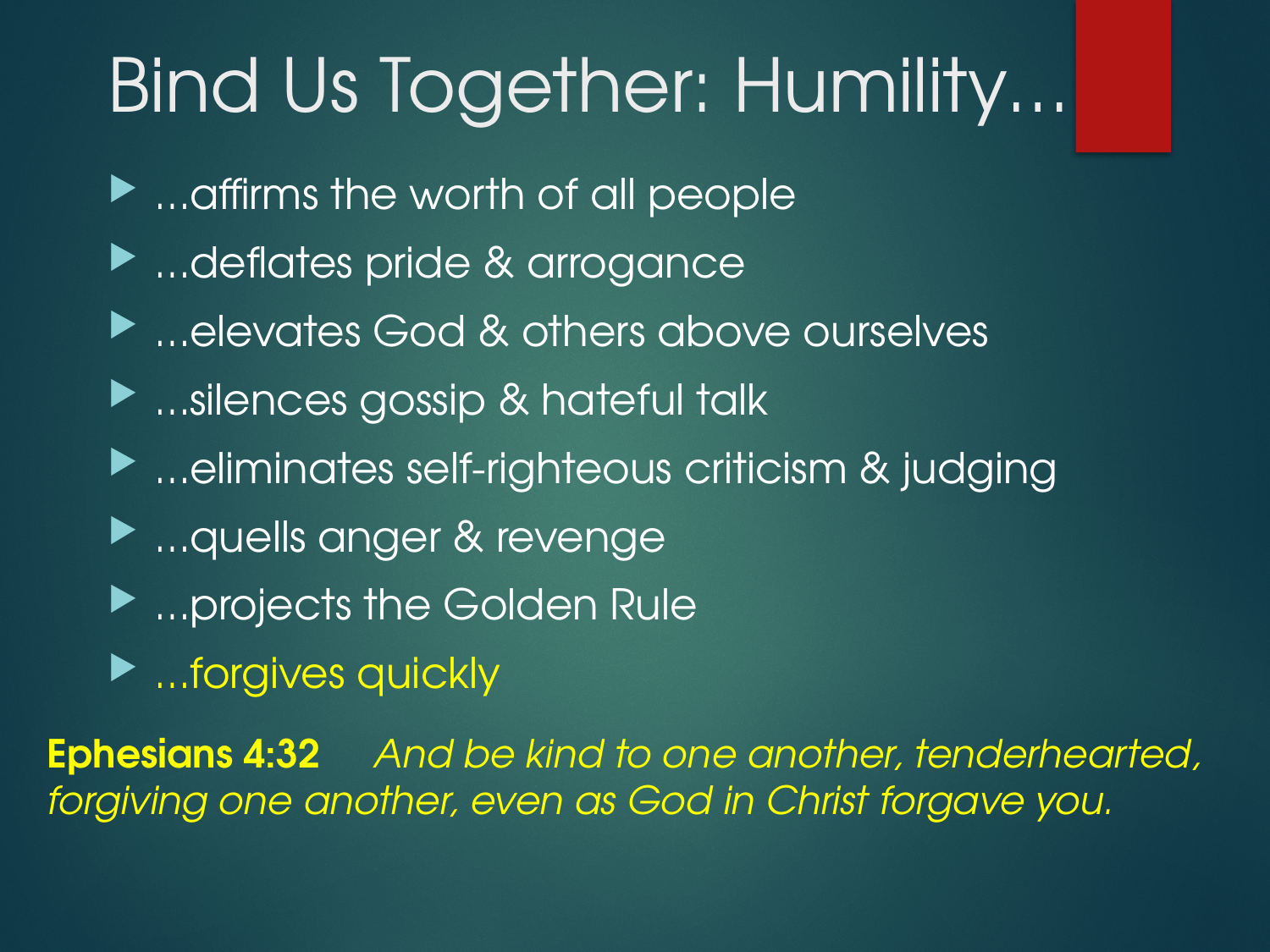

# Bind Us Together: Humility…
…affirms the worth of all people
…deflates pride & arrogance
…elevates God & others above ourselves
…silences gossip & hateful talk
…eliminates self-righteous criticism & judging
…quells anger & revenge
…projects the Golden Rule
…forgives quickly

Ephesians 4:32     And be kind to one another, tenderhearted, forgiving one another, even as God in Christ forgave you.